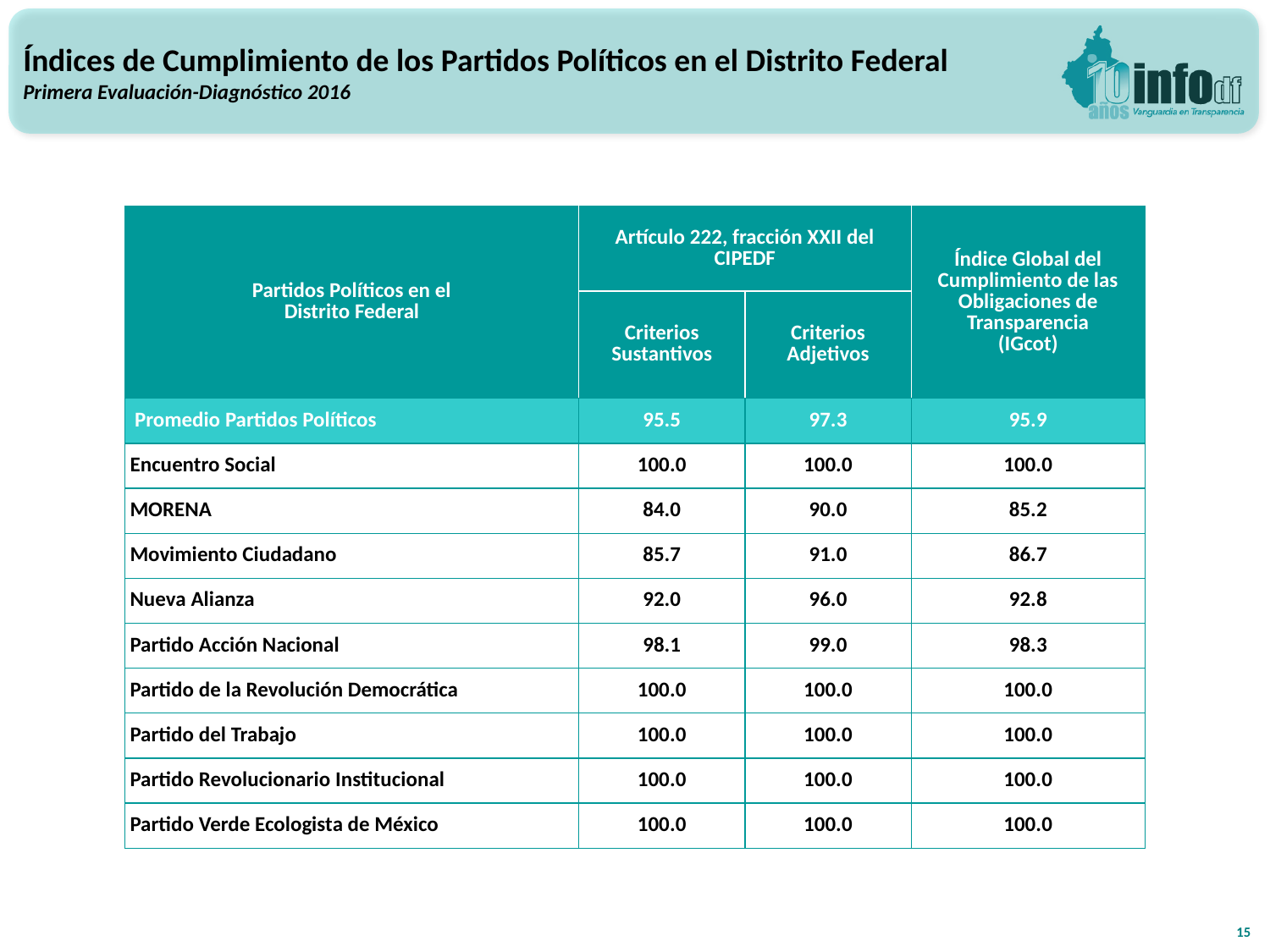

Índices de Cumplimiento de los Partidos Políticos en el Distrito Federal
Primera Evaluación-Diagnóstico 2016
| Partidos Políticos en el Distrito Federal | Artículo 222, fracción XXII del CIPEDF |  | Índice Global del Cumplimiento de las Obligaciones de Transparencia (IGcot) |
| --- | --- | --- | --- |
|  | Criterios Sustantivos | Criterios Adjetivos |  |
| Promedio Partidos Políticos | 95.5 | 97.3 | 95.9 |
| Encuentro Social | 100.0 | 100.0 | 100.0 |
| MORENA | 84.0 | 90.0 | 85.2 |
| Movimiento Ciudadano | 85.7 | 91.0 | 86.7 |
| Nueva Alianza | 92.0 | 96.0 | 92.8 |
| Partido Acción Nacional | 98.1 | 99.0 | 98.3 |
| Partido de la Revolución Democrática | 100.0 | 100.0 | 100.0 |
| Partido del Trabajo | 100.0 | 100.0 | 100.0 |
| Partido Revolucionario Institucional | 100.0 | 100.0 | 100.0 |
| Partido Verde Ecologista de México | 100.0 | 100.0 | 100.0 |
15